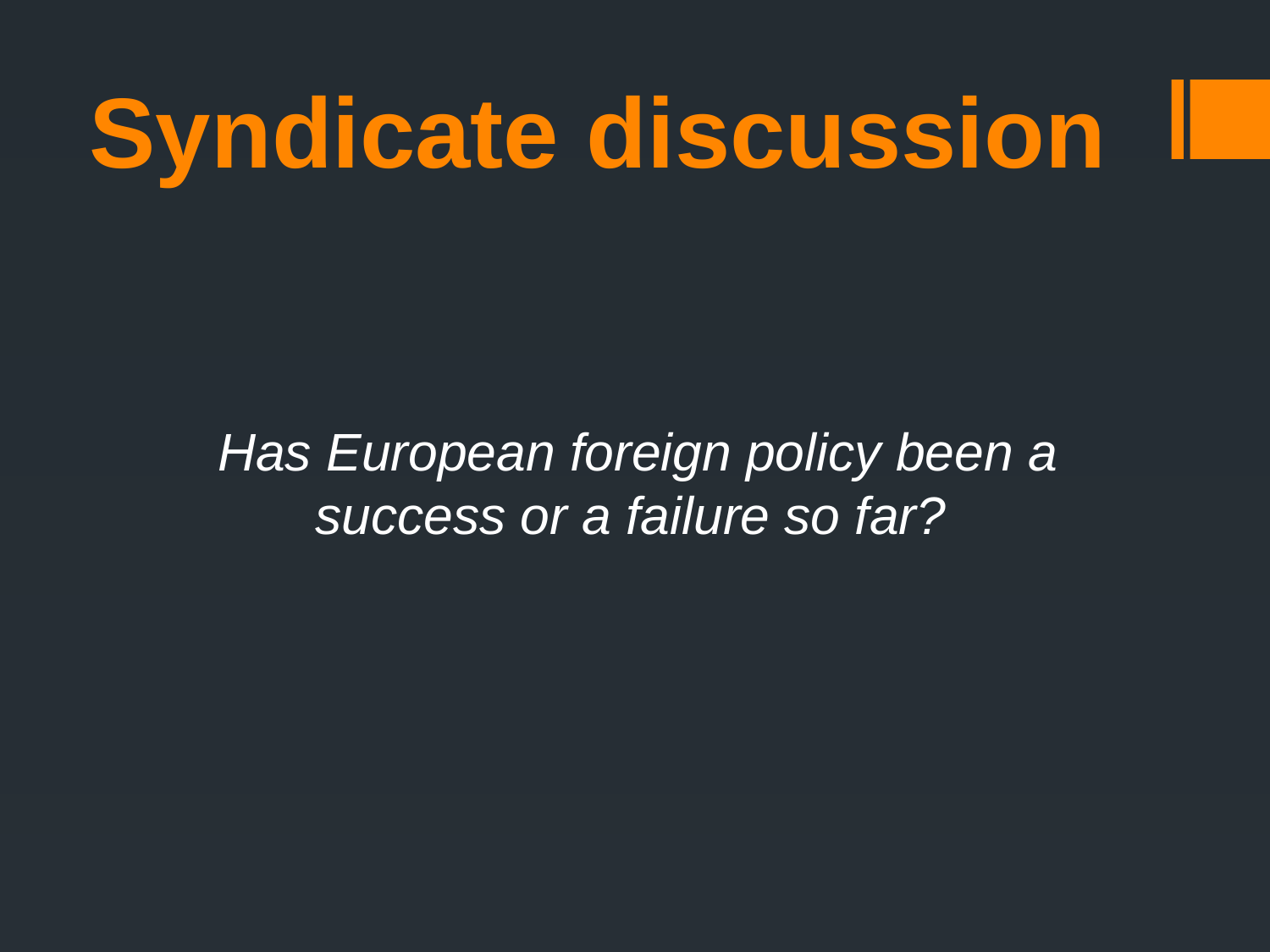

# Syndicate discussion

Has European foreign policy been a success or a failure so far?